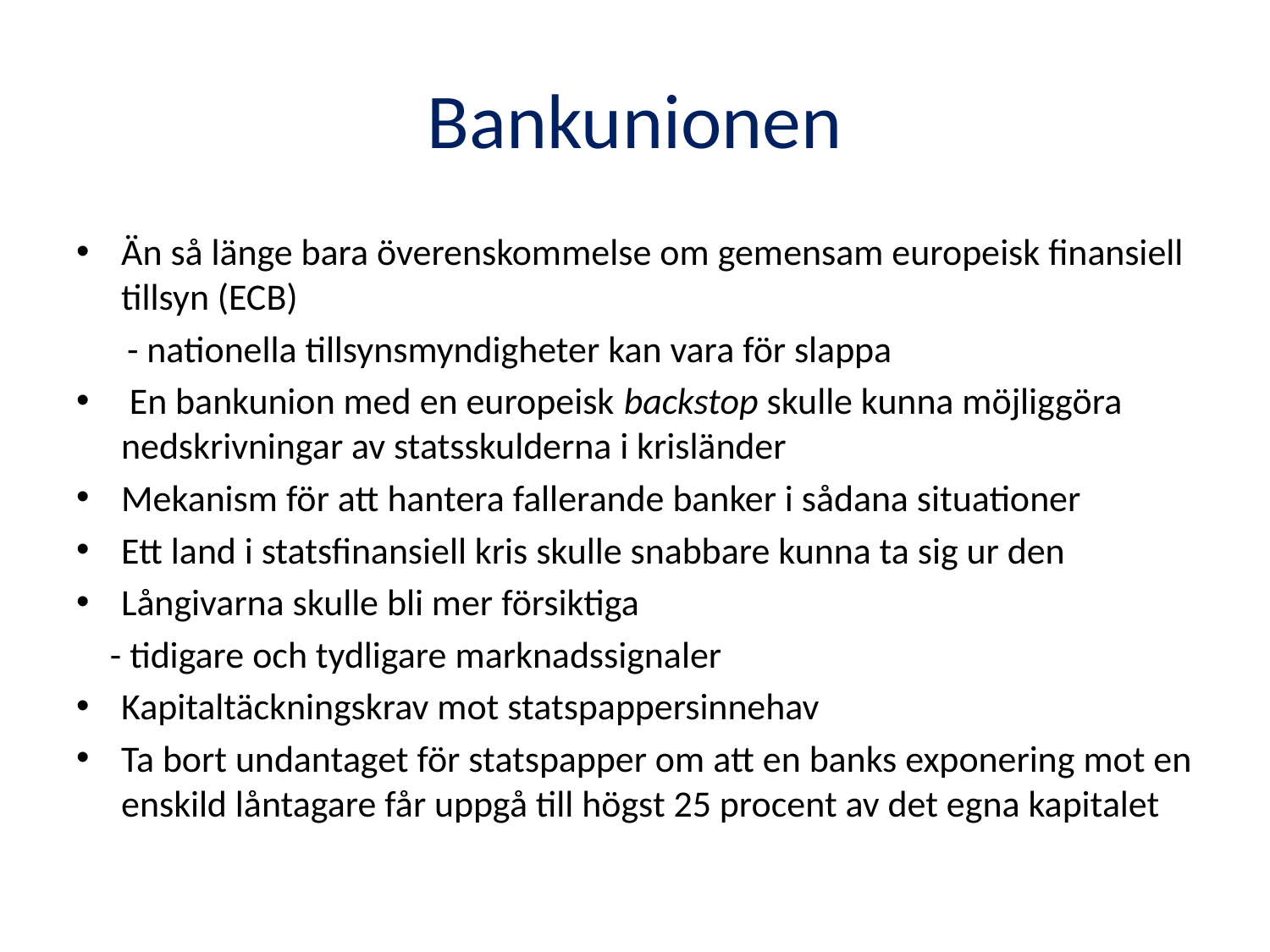

# Bankunionen
Än så länge bara överenskommelse om gemensam europeisk finansiell tillsyn (ECB)
      - nationella tillsynsmyndigheter kan vara för slappa
 En bankunion med en europeisk backstop skulle kunna möjliggöra nedskrivningar av statsskulderna i krisländer
Mekanism för att hantera fallerande banker i sådana situationer
Ett land i statsfinansiell kris skulle snabbare kunna ta sig ur den
Långivarna skulle bli mer försiktiga
    - tidigare och tydligare marknadssignaler
Kapitaltäckningskrav mot statspappersinnehav
Ta bort undantaget för statspapper om att en banks exponering mot en enskild låntagare får uppgå till högst 25 procent av det egna kapitalet